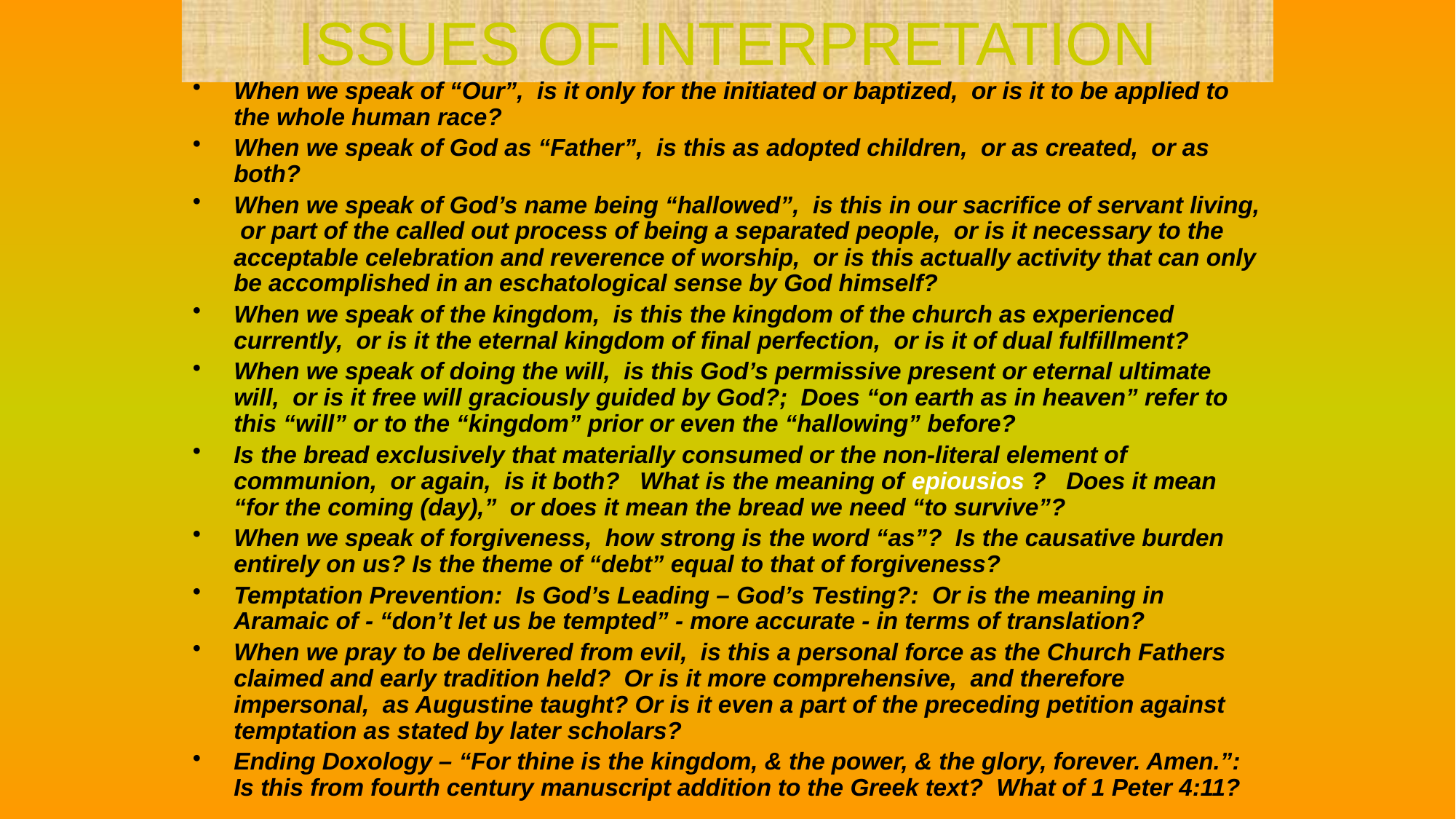

# ISSUES OF INTERPRETATION
When we speak of “Our”,  is it only for the initiated or baptized,  or is it to be applied to the whole human race?
When we speak of God as “Father”,  is this as adopted children,  or as created,  or as both?
When we speak of God’s name being “hallowed”,  is this in our sacrifice of servant living,  or part of the called out process of being a separated people,  or is it necessary to the acceptable celebration and reverence of worship,  or is this actually activity that can only be accomplished in an eschatological sense by God himself?
When we speak of the kingdom,  is this the kingdom of the church as experienced currently,  or is it the eternal kingdom of final perfection,  or is it of dual fulfillment?
When we speak of doing the will,  is this God’s permissive present or eternal ultimate will,  or is it free will graciously guided by God?;  Does “on earth as in heaven” refer to this “will” or to the “kingdom” prior or even the “hallowing” before?
Is the bread exclusively that materially consumed or the non-literal element of communion,  or again,  is it both?   What is the meaning of epiousios ?   Does it mean “for the coming (day),”  or does it mean the bread we need “to survive”?
When we speak of forgiveness,  how strong is the word “as”?  Is the causative burden entirely on us? Is the theme of “debt” equal to that of forgiveness?
Temptation Prevention:  Is God’s Leading – God’s Testing?:  Or is the meaning in Aramaic of - “don’t let us be tempted” - more accurate - in terms of translation?
When we pray to be delivered from evil,  is this a personal force as the Church Fathers claimed and early tradition held?  Or is it more comprehensive,  and therefore impersonal,  as Augustine taught? Or is it even a part of the preceding petition against temptation as stated by later scholars?
Ending Doxology – “For thine is the kingdom, & the power, & the glory, forever. Amen.”: Is this from fourth century manuscript addition to the Greek text?  What of 1 Peter 4:11?